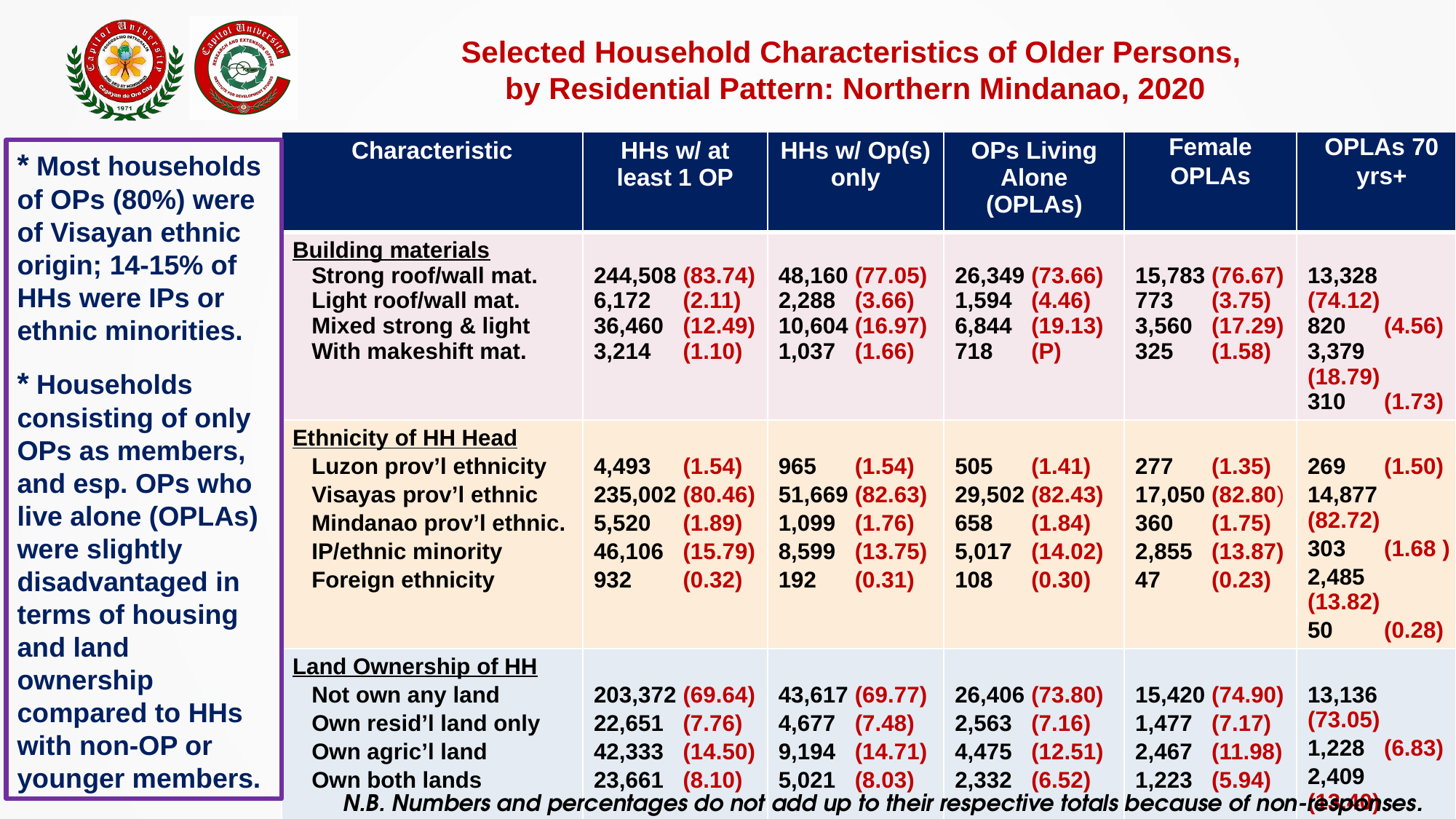

Selected Household Characteristics of Older Persons,
by Residential Pattern: Northern Mindanao, 2020
| Characteristic | HHs w/ at least 1 OP | HHs w/ Op(s) only | OPs Living Alone (OPLAs) | Female OPLAs | OPLAs 70 yrs+ |
| --- | --- | --- | --- | --- | --- |
| Building materials Strong roof/wall mat. Light roof/wall mat. Mixed strong & light With makeshift mat. | 244,508 (83.74) 6,172 (2.11) 36,460 (12.49) 3,214 (1.10) | 48,160 (77.05) 2,288 (3.66) 10,604 (16.97) 1,037 (1.66) | 26,349 (73.66) 1,594 (4.46) 6,844 (19.13) 718 (P) | 15,783 (76.67) 773 (3.75) 3,560 (17.29) 325 (1.58) | 13,328 (74.12) 820 (4.56) 3,379 (18.79) 310 (1.73) |
| Ethnicity of HH Head Luzon prov’l ethnicity Visayas prov’l ethnic Mindanao prov’l ethnic. IP/ethnic minority Foreign ethnicity | 4,493 (1.54) 235,002 (80.46) 5,520 (1.89) 46,106 (15.79) 932 (0.32) | 965 (1.54) 51,669 (82.63) 1,099 (1.76) 8,599 (13.75) 192 (0.31) | 505 (1.41) 29,502 (82.43) 658 (1.84) 5,017 (14.02) 108 (0.30) | 277 (1.35) 17,050 (82.80) 360 (1.75) 2,855 (13.87) 47 (0.23) | 269 (1.50) 14,877 (82.72) 303 (1.68 ) 2,485 (13.82) 50 (0.28) |
| Land Ownership of HH Not own any land Own resid’l land only Own agric’l land Own both lands | 203,372 (69.64) 22,651 (7.76) 42,333 (14.50) 23,661 (8.10) | 43,617 (69.77) 4,677 (7.48) 9,194 (14.71) 5,021 (8.03) | 26,406 (73.80) 2,563 (7.16) 4,475 (12.51) 2,332 (6.52) | 15,420 (74.90) 1,477 (7.17) 2,467 (11.98) 1,223 (5.94) | 13,136 (73.05) 1,228 (6.83) 2,409 (13.40) 1,206 (6.71) |
* Most households of OPs (80%) were of Visayan ethnic origin; 14-15% of  HHs were IPs or ethnic minorities.
* Households consisting of only OPs as members, and esp. OPs who live alone (OPLAs) were slightly disadvantaged in terms of housing and land ownership compared to HHs with non-OP or younger members.
N.B. Numbers and percentages do not add up to their respective totals because of non-responses.